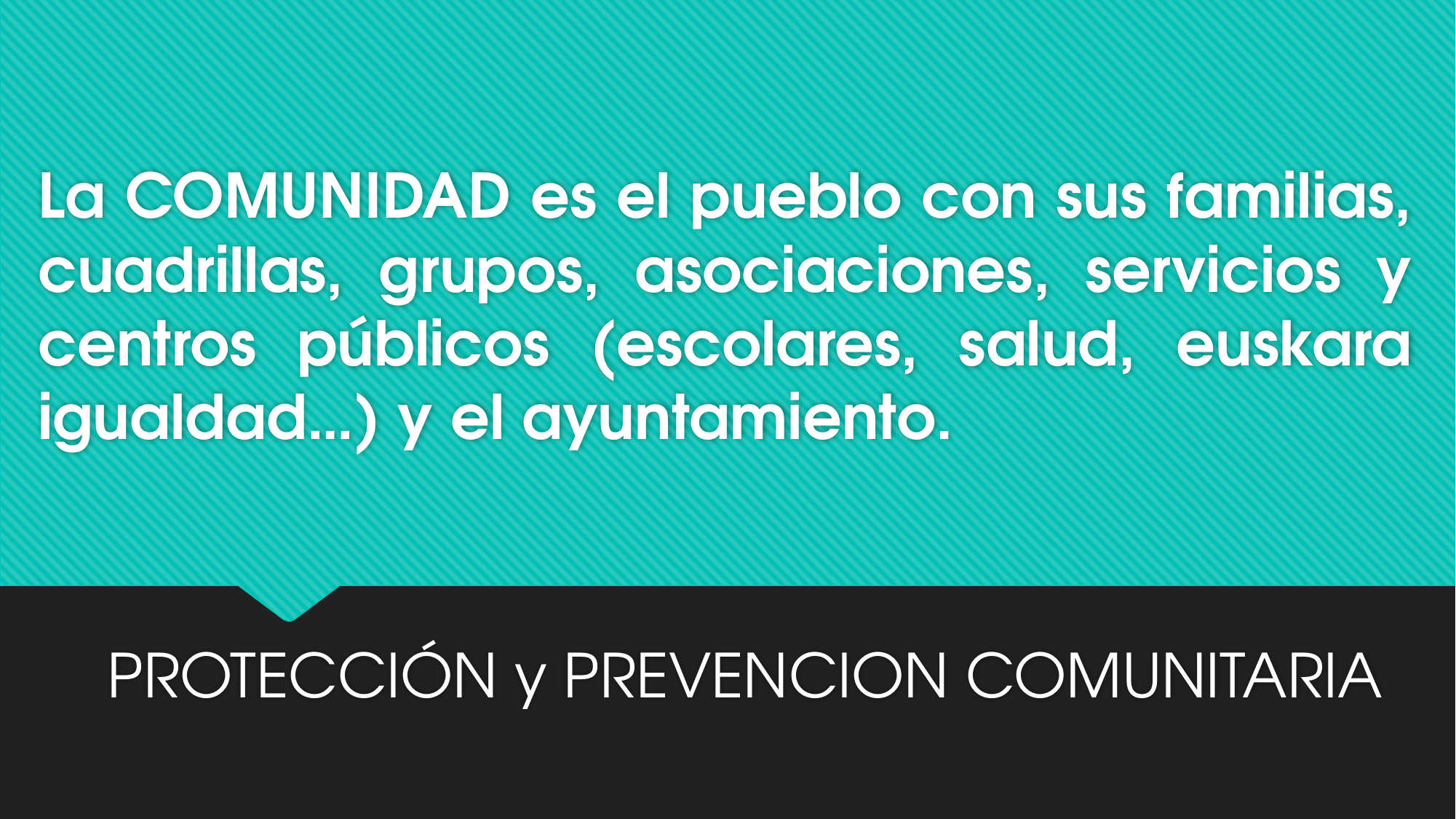

La COMUNIDAD es el pueblo con sus familias, cuadrillas, grupos, asociaciones, servicios y centros públicos (escolares, salud, euskara igualdad…) y el ayuntamiento.

#
PROTECCIÓN y PREVENCION COMUNITARIA